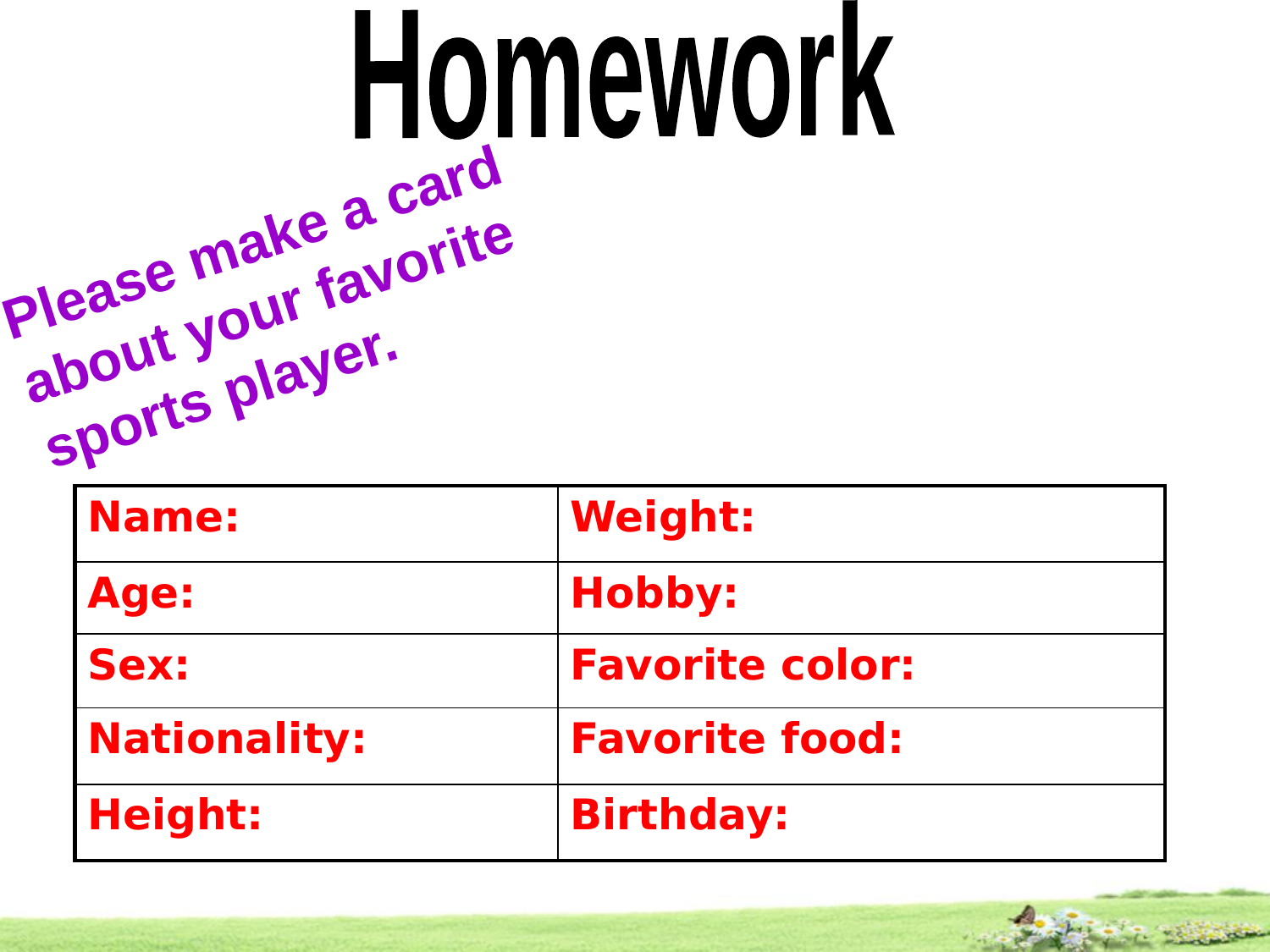

Homework
Please make a card about your favorite sports player.
| Name: | Weight: |
| --- | --- |
| Age: | Hobby: |
| Sex: | Favorite color: |
| Nationality: | Favorite food: |
| Height: | Birthday: |